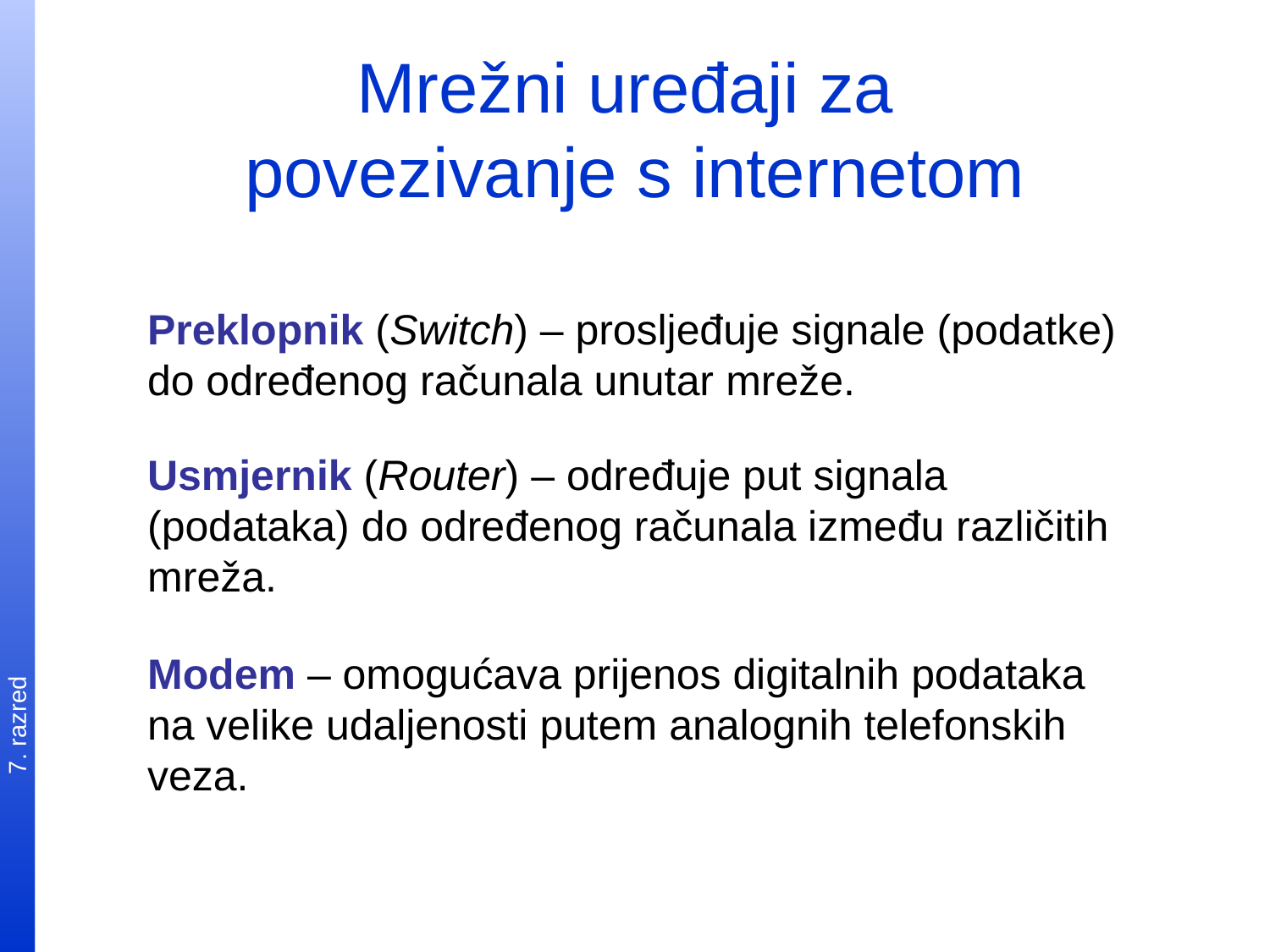

pauza
Mrežni uređaji za
povezivanje s internetom
Preklopnik (Switch) – prosljeđuje signale (podatke) do određenog računala unutar mreže.
Usmjernik (Router) – određuje put signala (podataka) do određenog računala između različitih mreža.
Modem – omogućava prijenos digitalnih podataka na velike udaljenosti putem analognih telefonskih veza.
 pauza